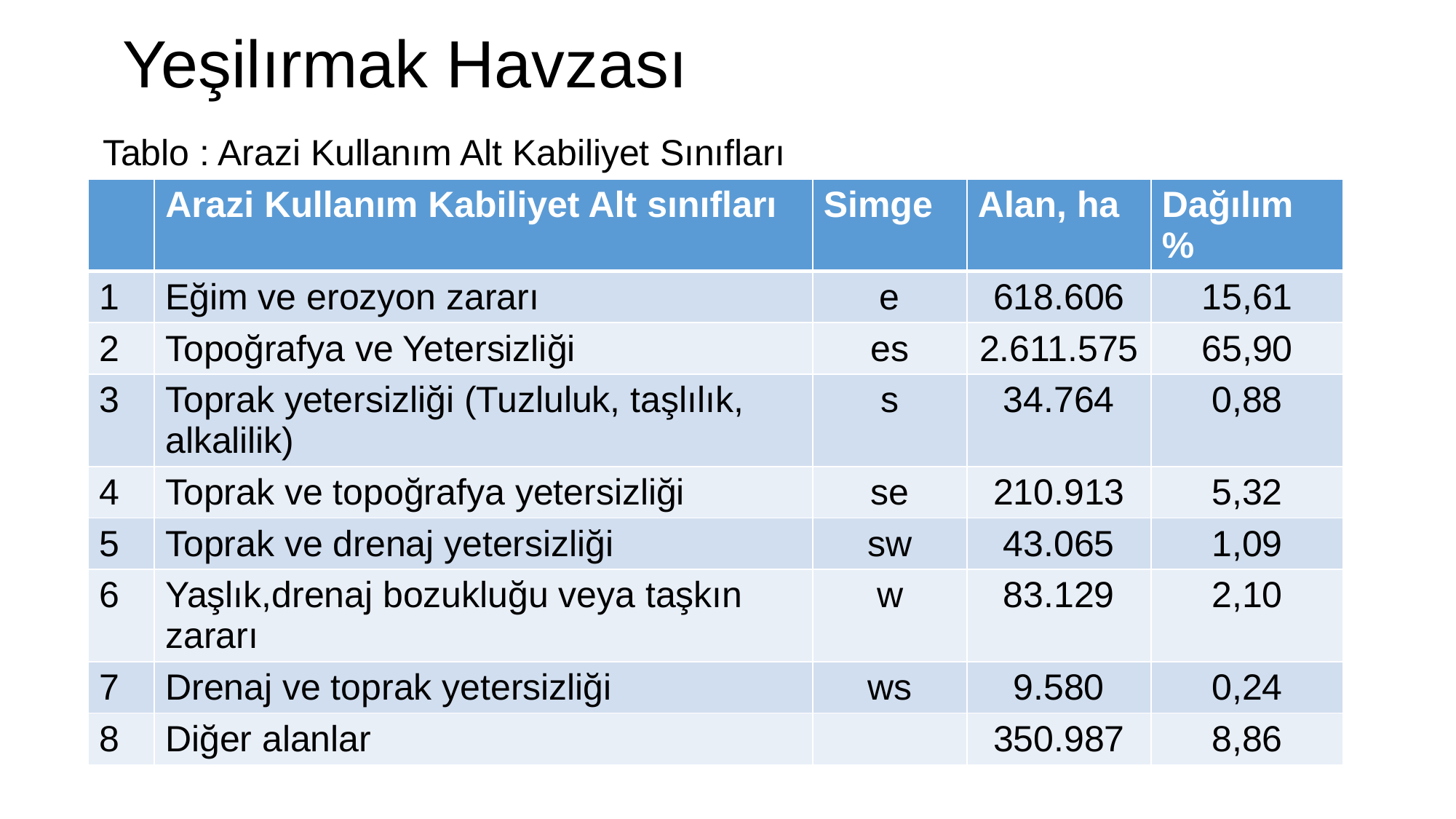

# Yeşilırmak Havzası
Tablo : Arazi Kullanım Alt Kabiliyet Sınıfları
|  | Arazi Kullanım Kabiliyet Alt sınıfları | Simge | Alan, ha | Dağılım % |
| --- | --- | --- | --- | --- |
| 1 | Eğim ve erozyon zararı | e | 618.606 | 15,61 |
| 2 | Topoğrafya ve Yetersizliği | es | 2.611.575 | 65,90 |
| 3 | Toprak yetersizliği (Tuzluluk, taşlılık, alkalilik) | s | 34.764 | 0,88 |
| 4 | Toprak ve topoğrafya yetersizliği | se | 210.913 | 5,32 |
| 5 | Toprak ve drenaj yetersizliği | sw | 43.065 | 1,09 |
| 6 | Yaşlık,drenaj bozukluğu veya taşkın zararı | w | 83.129 | 2,10 |
| 7 | Drenaj ve toprak yetersizliği | ws | 9.580 | 0,24 |
| 8 | Diğer alanlar |  | 350.987 | 8,86 |